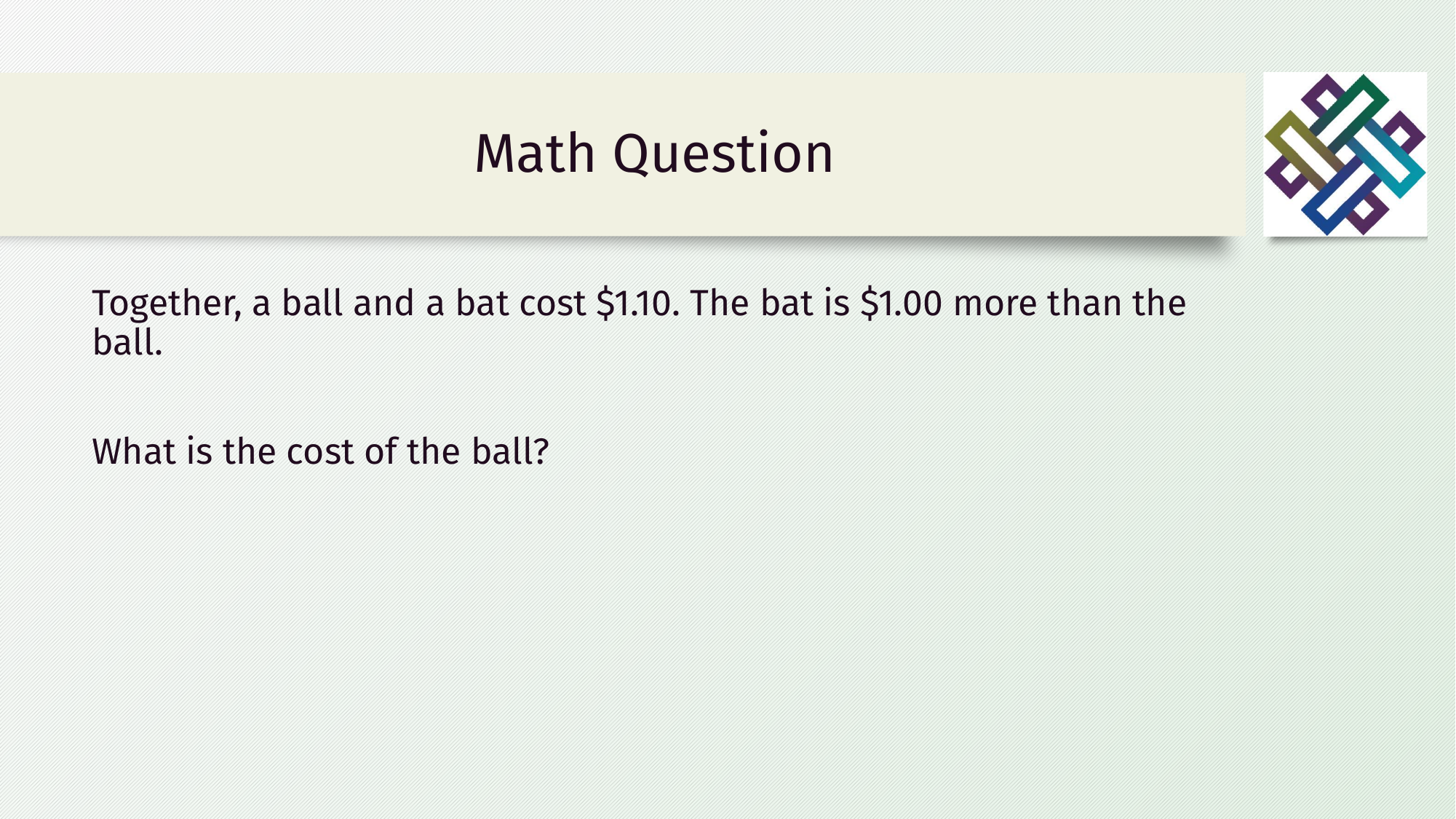

# Math Question
Together, a ball and a bat cost $1.10. The bat is $1.00 more than the ball.

What is the cost of the ball?